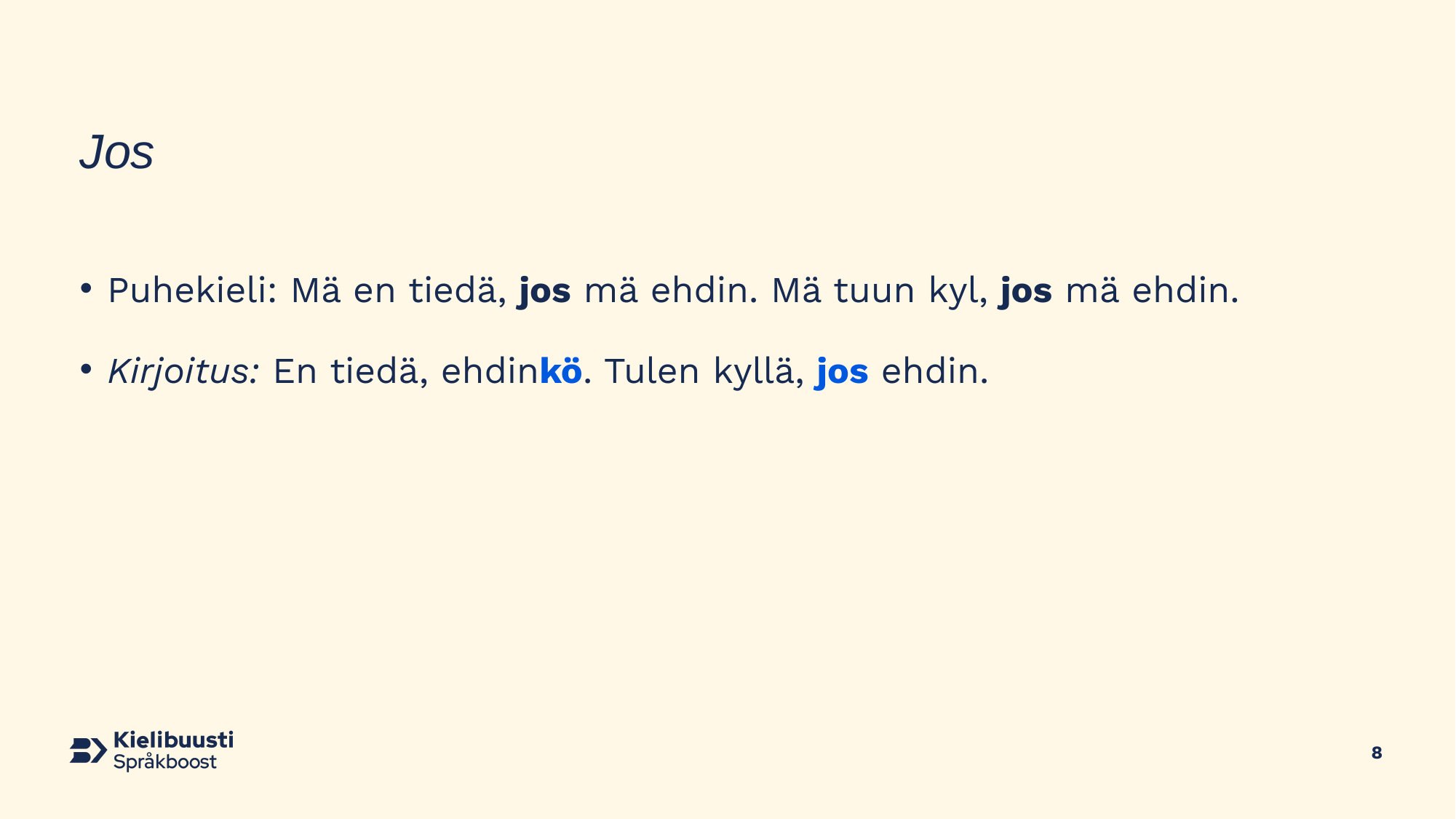

# Jos
Puhekieli: Mä en tiedä, jos mä ehdin. Mä tuun kyl, jos mä ehdin.
Kirjoitus: En tiedä, ehdinkö. Tulen kyllä, jos ehdin.

8